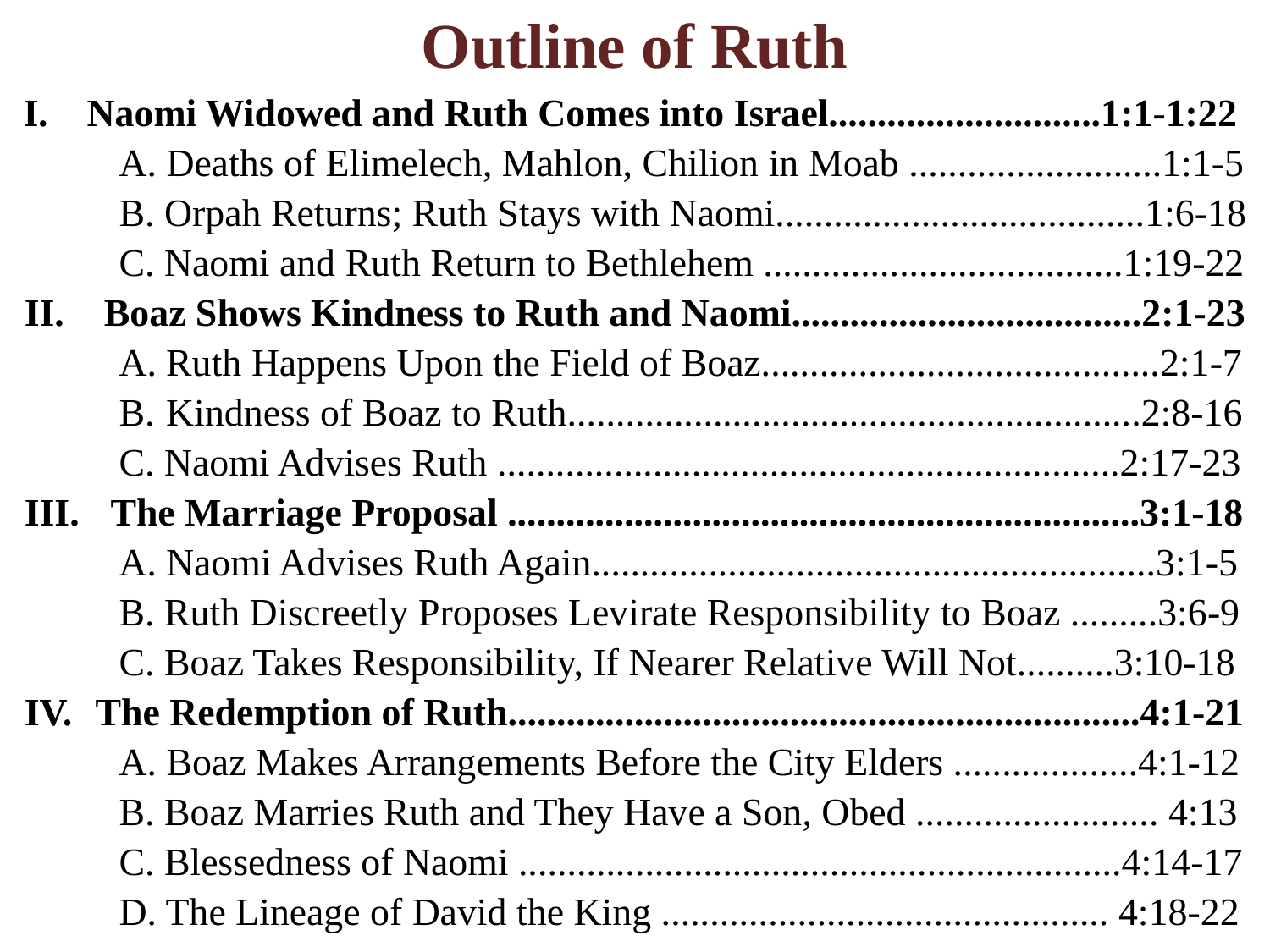

# Outline of Ruth
I.	Naomi Widowed and Ruth Comes into Israel............................1:1-1:22
	A. Deaths of Elimelech, Mahlon, Chilion in Moab ..........................1:1-5
	B. Orpah Returns; Ruth Stays with Naomi......................................1:6-18
	C. Naomi and Ruth Return to Bethlehem .....................................1:19-22
Boaz Shows Kindness to Ruth and Naomi....................................2:1-23
Ruth Happens Upon the Field of Boaz.........................................2:1-7
Kindness of Boaz to Ruth...........................................................2:8-16
C. Naomi Advises Ruth ................................................................2:17-23
The Marriage Proposal .................................................................3:1-18
Naomi Advises Ruth Again..........................................................3:1-5
B. Ruth Discreetly Proposes Levirate Responsibility to Boaz .........3:6-9
C. Boaz Takes Responsibility, If Nearer Relative Will Not..........3:10-18
IV.	The Redemption of Ruth.................................................................4:1-21
A. Boaz Makes Arrangements Before the City Elders ...................4:1-12
B. Boaz Marries Ruth and They Have a Son, Obed ......................... 4:13
C. Blessedness of Naomi ..............................................................4:14-17
D. The Lineage of David the King .............................................. 4:18-22